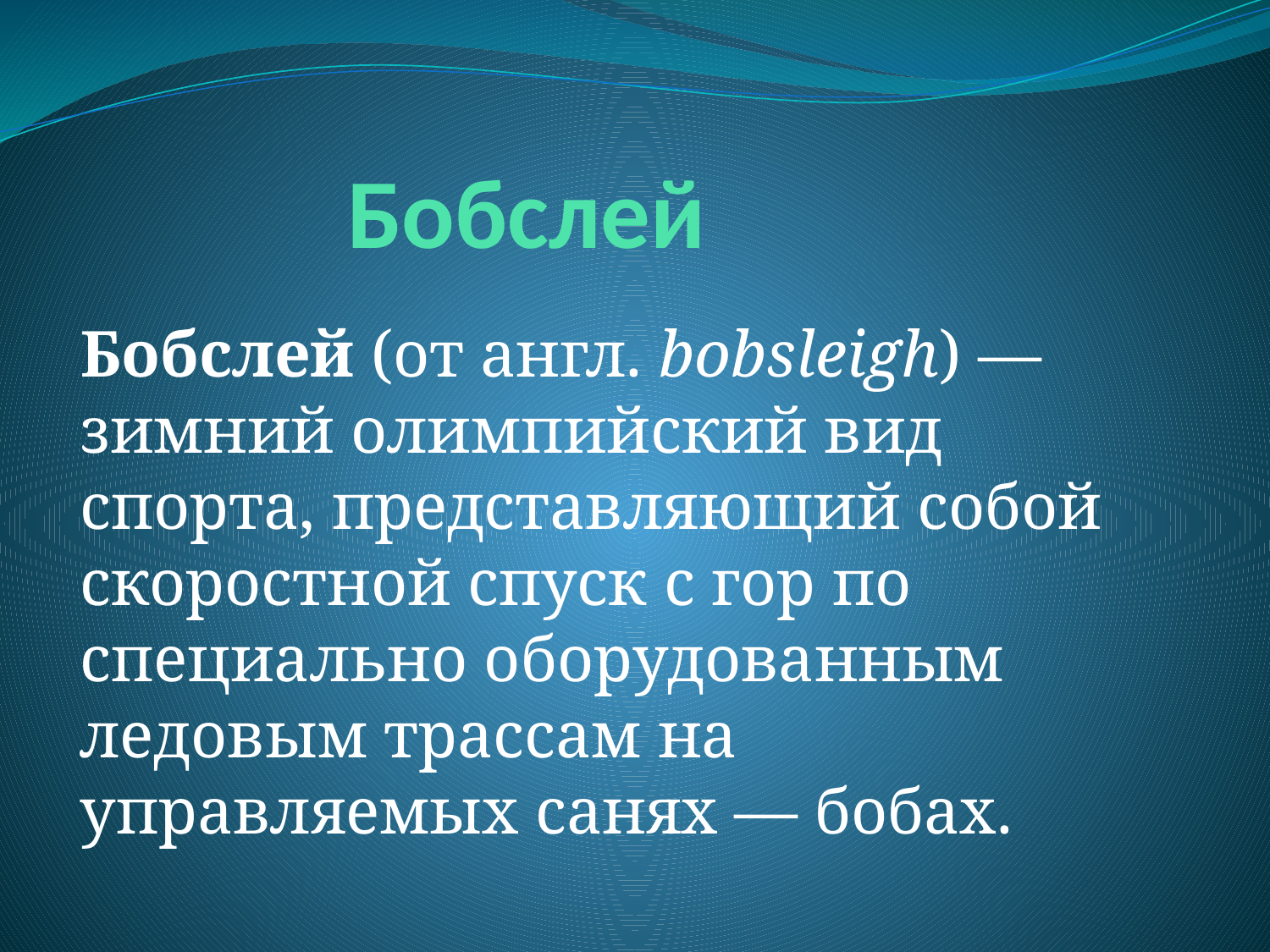

# Бобслей
Бобслей (от англ. bobsleigh) — зимний олимпийский вид спорта, представляющий собой скоростной спуск с гор по специально оборудованным ледовым трассам на управляемых санях — бобах.